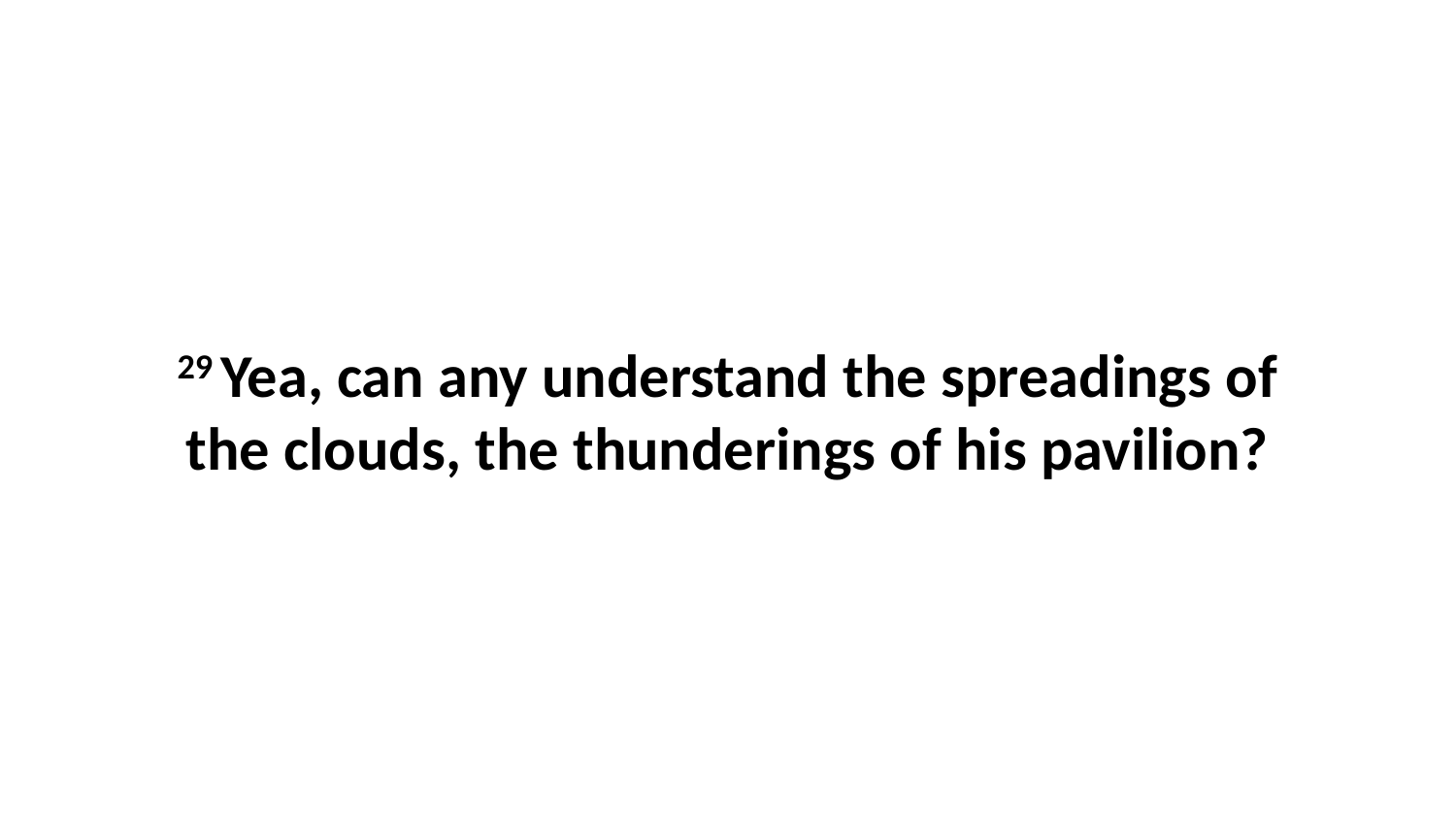

29 Yea, can any understand the spreadings of the clouds, the thunderings of his pavilion?